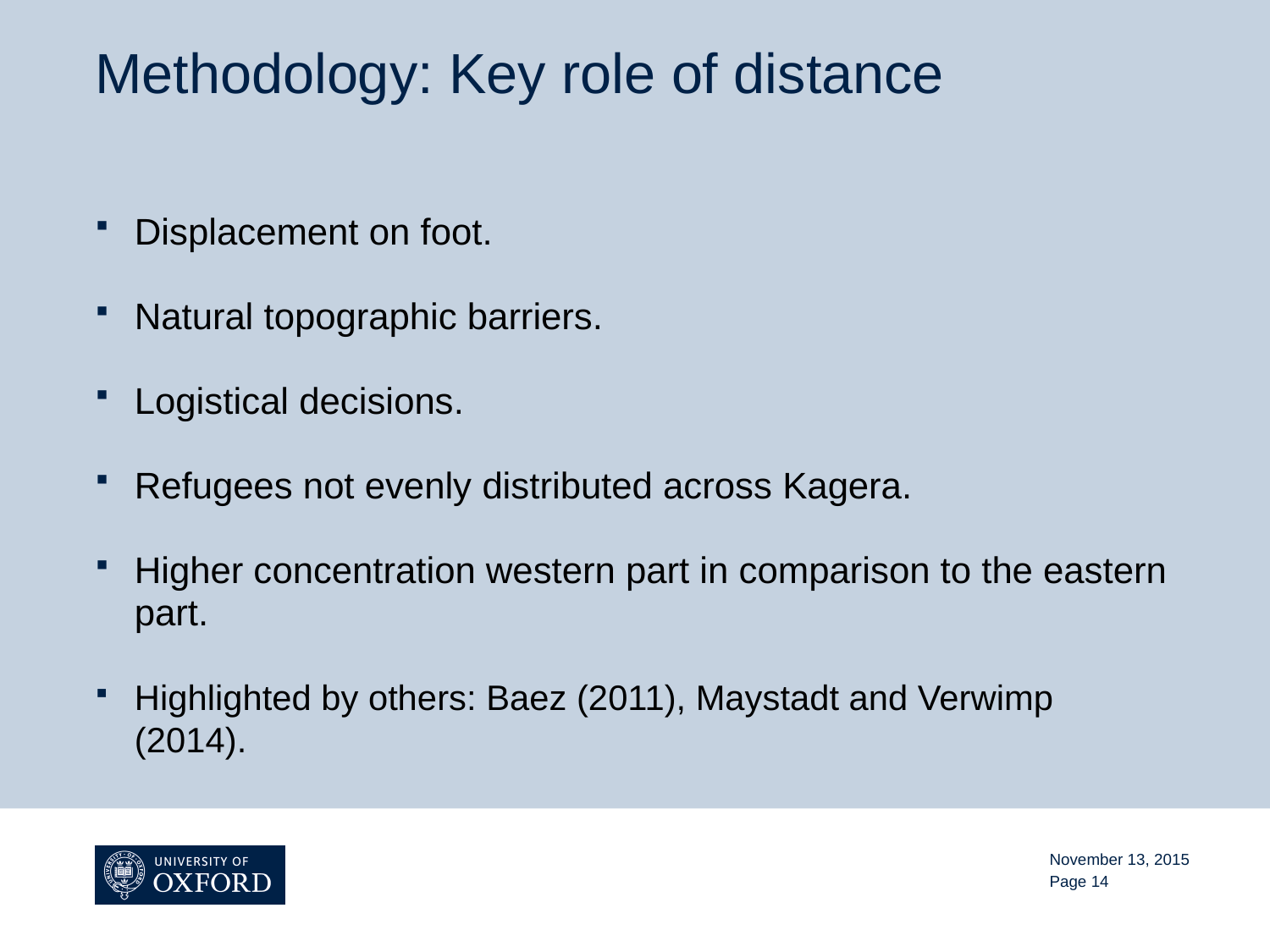

# Methodology: Key role of distance
Displacement on foot.

Natural topographic barriers.

Logistical decisions.

Refugees not evenly distributed across Kagera.

Higher concentration western part in comparison to the eastern part.

Highlighted by others: Baez (2011), Maystadt and Verwimp (2014).

November 13, 2015
Page 14